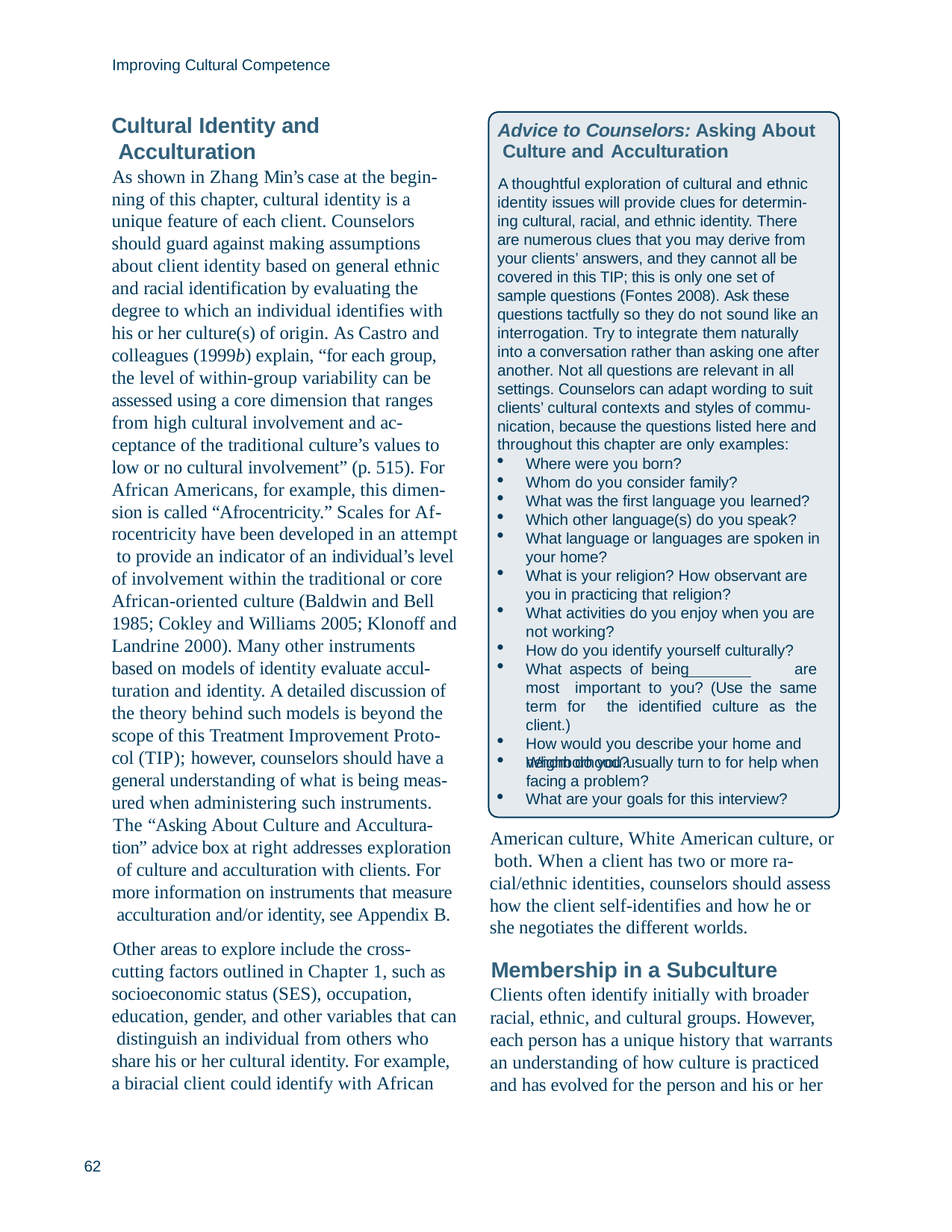

Improving Cultural Competence
Cultural Identity and  Acculturation
As shown in Zhang Min’s case at the begin-  ning of this chapter, cultural identity is a  unique feature of each client. Counselors  should guard against making assumptions  about client identity based on general ethnic  and racial identification by evaluating the  degree to which an individual identifies with  his or her culture(s) of origin. As Castro and  colleagues (1999b) explain, “for each group,  the level of within-group variability can be  assessed using a core dimension that ranges  from high cultural involvement and ac-  ceptance of the traditional culture’s values to  low or no cultural involvement” (p. 515). For  African Americans, for example, this dimen-  sion is called “Afrocentricity.” Scales for Af-  rocentricity have been developed in an attempt  to provide an indicator of an individual’s level  of involvement within the traditional or core  African-oriented culture (Baldwin and Bell  1985; Cokley and Williams 2005; Klonoff and  Landrine 2000). Many other instruments  based on models of identity evaluate accul-  turation and identity. A detailed discussion of  the theory behind such models is beyond the  scope of this Treatment Improvement Proto-  col (TIP); however, counselors should have a  general understanding of what is being meas-  ured when administering such instruments.
The “Asking About Culture and Accultura-  tion” advice box at right addresses exploration  of culture and acculturation with clients. For  more information on instruments that measure  acculturation and/or identity, see Appendix B.
Other areas to explore include the cross-  cutting factors outlined in Chapter 1, such as  socioeconomic status (SES), occupation,  education, gender, and other variables that can  distinguish an individual from others who  share his or her cultural identity. For example,  a biracial client could identify with African

Advice to Counselors: Asking About  Culture and Acculturation
A thoughtful exploration of cultural and ethnic  identity issues will provide clues for determin-  ing cultural, racial, and ethnic identity. There  are numerous clues that you may derive from  your clients’ answers, and they cannot all be  covered in this TIP; this is only one set of  sample questions (Fontes 2008). Ask these  questions tactfully so they do not sound like an  interrogation. Try to integrate them naturally  into a conversation rather than asking one after  another. Not all questions are relevant in all  settings. Counselors can adapt wording to suit  clients’ cultural contexts and styles of commu-  nication, because the questions listed here and  throughout this chapter are only examples:
Where were you born?
Whom do you consider family?
What was the first language you learned?
Which other language(s) do you speak?
What language or languages are spoken in  your home?
What is your religion? How observant are  you in practicing that religion?
What activities do you enjoy when you are  not working?
How do you identify yourself culturally?
What aspects of being	are most  important to you? (Use the same term for  the identified culture as the client.)
How would you describe your home and  neighborhood?

Whom do you usually turn to for help when  facing a problem?
What are your goals for this interview?
American culture, White American culture, or  both. When a client has two or more ra-  cial/ethnic identities, counselors should assess  how the client self-identifies and how he or  she negotiates the different worlds.
Membership in a Subculture  Clients often identify initially with broader  racial, ethnic, and cultural groups. However,  each person has a unique history that warrants  an understanding of how culture is practiced  and has evolved for the person and his or her
62